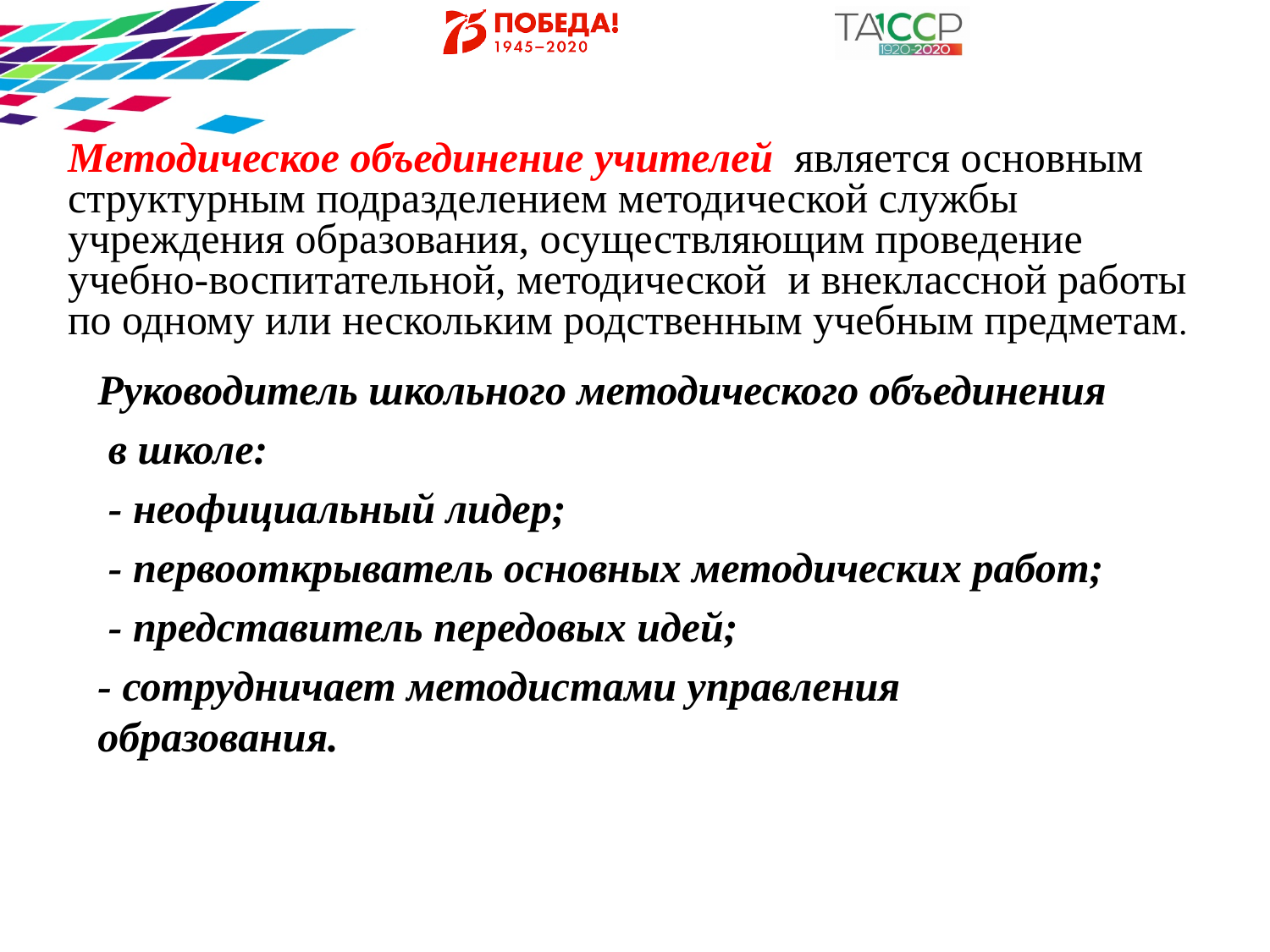

# Методическое объединение учителей  является основным структурным подразделением методической службы учреждения образования, осуществляющим проведение учебно-воспитательной, методической  и внеклассной работы по одному или нескольким родственным учебным предметам.
Руководитель школьного методического объединения
 в школе:
 - неофициальный лидер;
 - первооткрыватель основных методических работ;
 - представитель передовых идей;
- сотрудничает методистами управления образования.